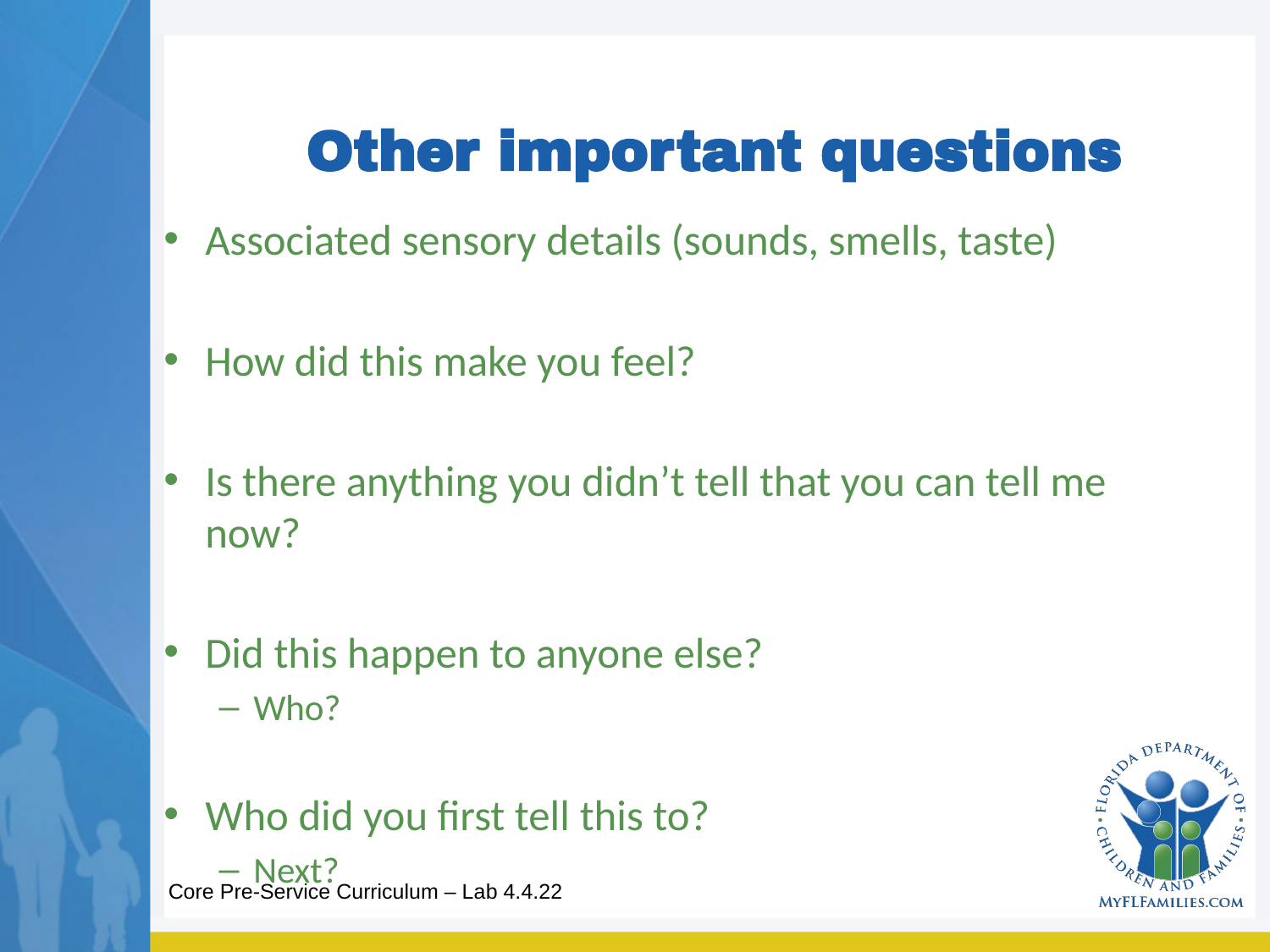

# Other important questions
Associated sensory details (sounds, smells, taste)

How did this make you feel?

Is there anything you didn’t tell that you can tell me now?

Did this happen to anyone else?
Who?

Who did you first tell this to?
Next?
Core Pre-Service Curriculum – Lab 4.4.22